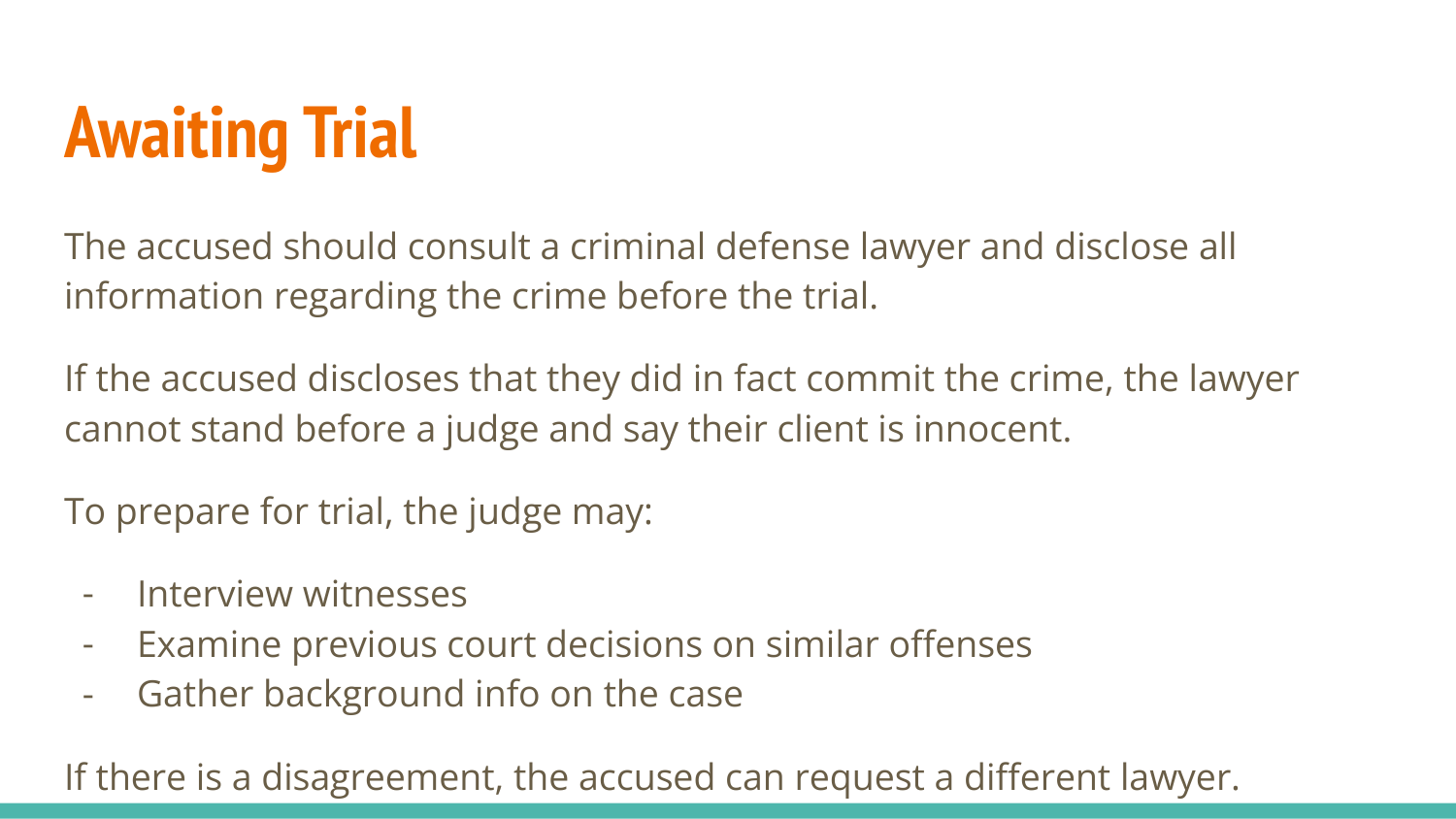

# Awaiting Trial
The accused should consult a criminal defense lawyer and disclose all information regarding the crime before the trial.
If the accused discloses that they did in fact commit the crime, the lawyer cannot stand before a judge and say their client is innocent.
To prepare for trial, the judge may:
Interview witnesses
Examine previous court decisions on similar offenses
Gather background info on the case
If there is a disagreement, the accused can request a different lawyer.